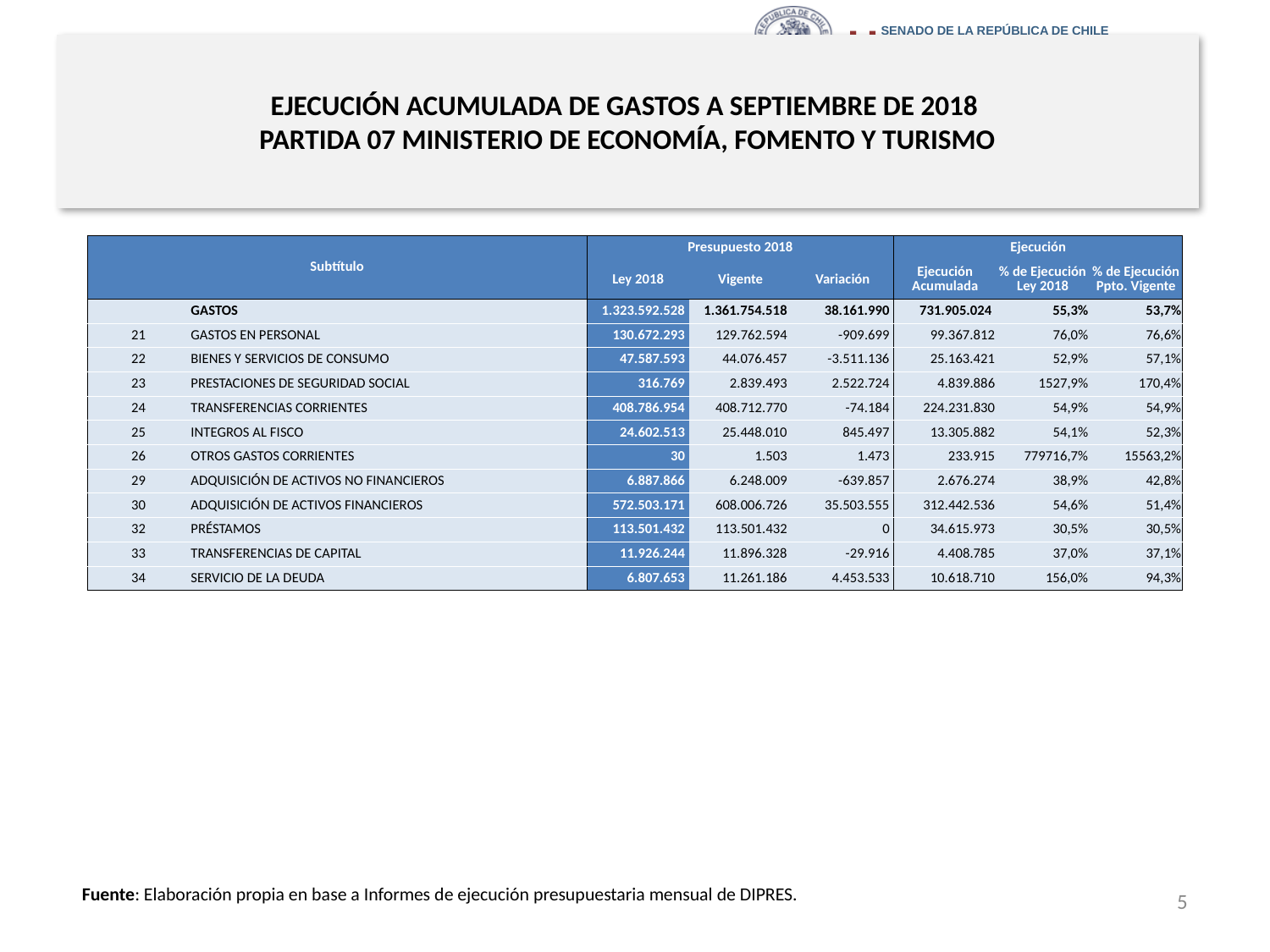

# EJECUCIÓN ACUMULADA DE GASTOS A SEPTIEMBRE DE 2018 PARTIDA 07 MINISTERIO DE ECONOMÍA, FOMENTO Y TURISMO
en miles de pesos 2018
| Subtítulo |  | Presupuesto 2018 |  |  | Ejecución |  |  |
| --- | --- | --- | --- | --- | --- | --- | --- |
|  |  | Ley 2018 | Vigente | Variación | Ejecución Acumulada | % de Ejecución Ley 2018 | % de Ejecución Ppto. Vigente |
|  | GASTOS | 1.323.592.528 | 1.361.754.518 | 38.161.990 | 731.905.024 | 55,3% | 53,7% |
| 21 | GASTOS EN PERSONAL | 130.672.293 | 129.762.594 | -909.699 | 99.367.812 | 76,0% | 76,6% |
| 22 | BIENES Y SERVICIOS DE CONSUMO | 47.587.593 | 44.076.457 | -3.511.136 | 25.163.421 | 52,9% | 57,1% |
| 23 | PRESTACIONES DE SEGURIDAD SOCIAL | 316.769 | 2.839.493 | 2.522.724 | 4.839.886 | 1527,9% | 170,4% |
| 24 | TRANSFERENCIAS CORRIENTES | 408.786.954 | 408.712.770 | -74.184 | 224.231.830 | 54,9% | 54,9% |
| 25 | INTEGROS AL FISCO | 24.602.513 | 25.448.010 | 845.497 | 13.305.882 | 54,1% | 52,3% |
| 26 | OTROS GASTOS CORRIENTES | 30 | 1.503 | 1.473 | 233.915 | 779716,7% | 15563,2% |
| 29 | ADQUISICIÓN DE ACTIVOS NO FINANCIEROS | 6.887.866 | 6.248.009 | -639.857 | 2.676.274 | 38,9% | 42,8% |
| 30 | ADQUISICIÓN DE ACTIVOS FINANCIEROS | 572.503.171 | 608.006.726 | 35.503.555 | 312.442.536 | 54,6% | 51,4% |
| 32 | PRÉSTAMOS | 113.501.432 | 113.501.432 | 0 | 34.615.973 | 30,5% | 30,5% |
| 33 | TRANSFERENCIAS DE CAPITAL | 11.926.244 | 11.896.328 | -29.916 | 4.408.785 | 37,0% | 37,1% |
| 34 | SERVICIO DE LA DEUDA | 6.807.653 | 11.261.186 | 4.453.533 | 10.618.710 | 156,0% | 94,3% |
Fuente: Elaboración propia en base a Informes de ejecución presupuestaria mensual de DIPRES.
5